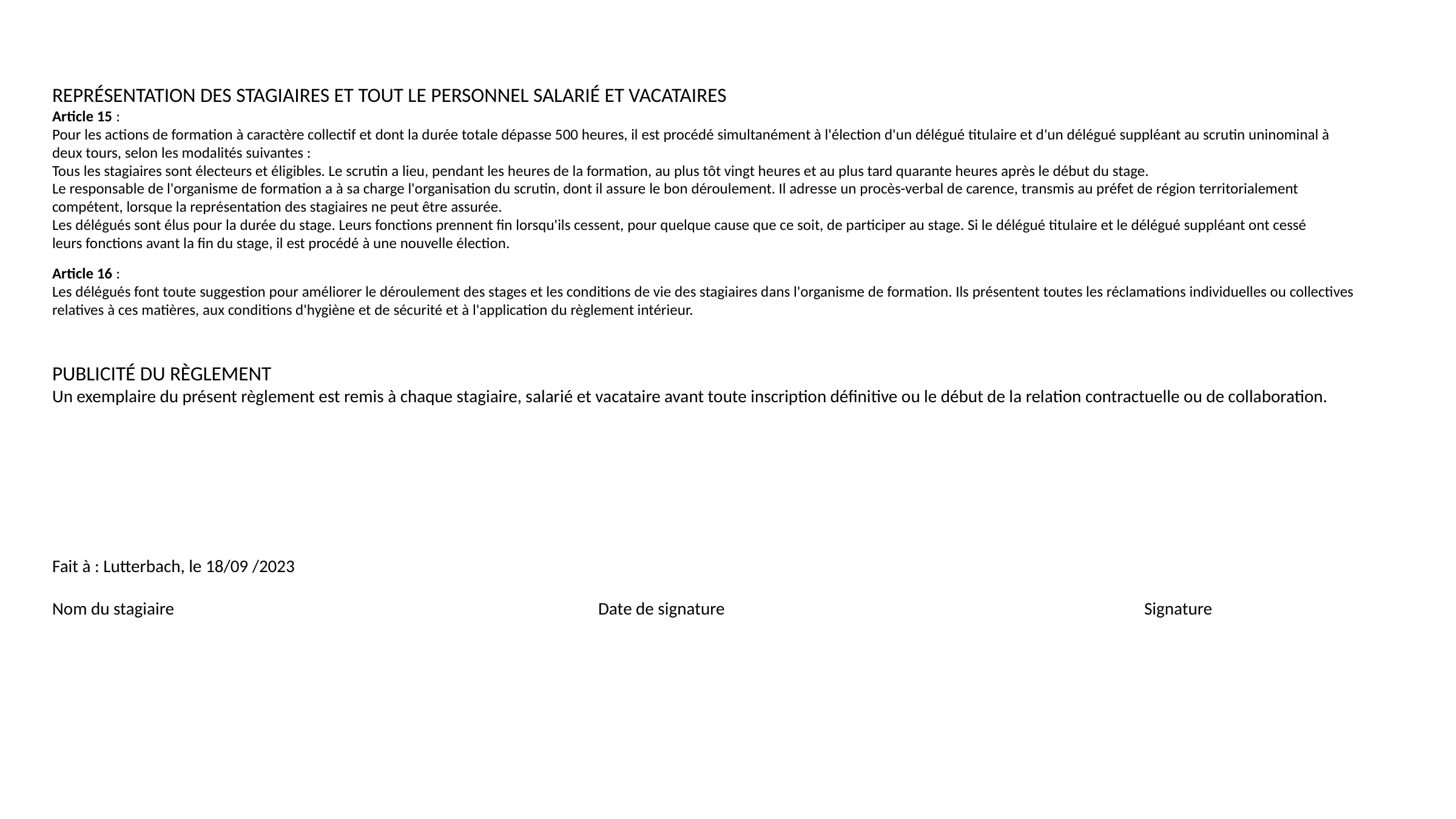

REPRÉSENTATION DES STAGIAIRES ET TOUT LE PERSONNEL SALARIÉ ET VACATAIRES
Article 15 :
Pour les actions de formation à caractère collectif et dont la durée totale dépasse 500 heures, il est procédé simultanément à l'élection d'un délégué titulaire et d'un délégué suppléant au scrutin uninominal à deux tours, selon les modalités suivantes :
Tous les stagiaires sont électeurs et éligibles. Le scrutin a lieu, pendant les heures de la formation, au plus tôt vingt heures et au plus tard quarante heures après le début du stage.
Le responsable de l'organisme de formation a à sa charge l'organisation du scrutin, dont il assure le bon déroulement. Il adresse un procès-verbal de carence, transmis au préfet de région territorialement compétent, lorsque la représentation des stagiaires ne peut être assurée.
Les délégués sont élus pour la durée du stage. Leurs fonctions prennent fin lorsqu'ils cessent, pour quelque cause que ce soit, de participer au stage. Si le délégué titulaire et le délégué suppléant ont cessé leurs fonctions avant la fin du stage, il est procédé à une nouvelle élection.
Article 16 :
Les délégués font toute suggestion pour améliorer le déroulement des stages et les conditions de vie des stagiaires dans l'organisme de formation. Ils présentent toutes les réclamations individuelles ou collectives relatives à ces matières, aux conditions d'hygiène et de sécurité et à l'application du règlement intérieur.

PUBLICITÉ DU RÈGLEMENT
Un exemplaire du présent règlement est remis à chaque stagiaire, salarié et vacataire avant toute inscription définitive ou le début de la relation contractuelle ou de collaboration.

Fait à : Lutterbach, le 18/09 /2023

Nom du stagiaire					Date de signature 					Signature